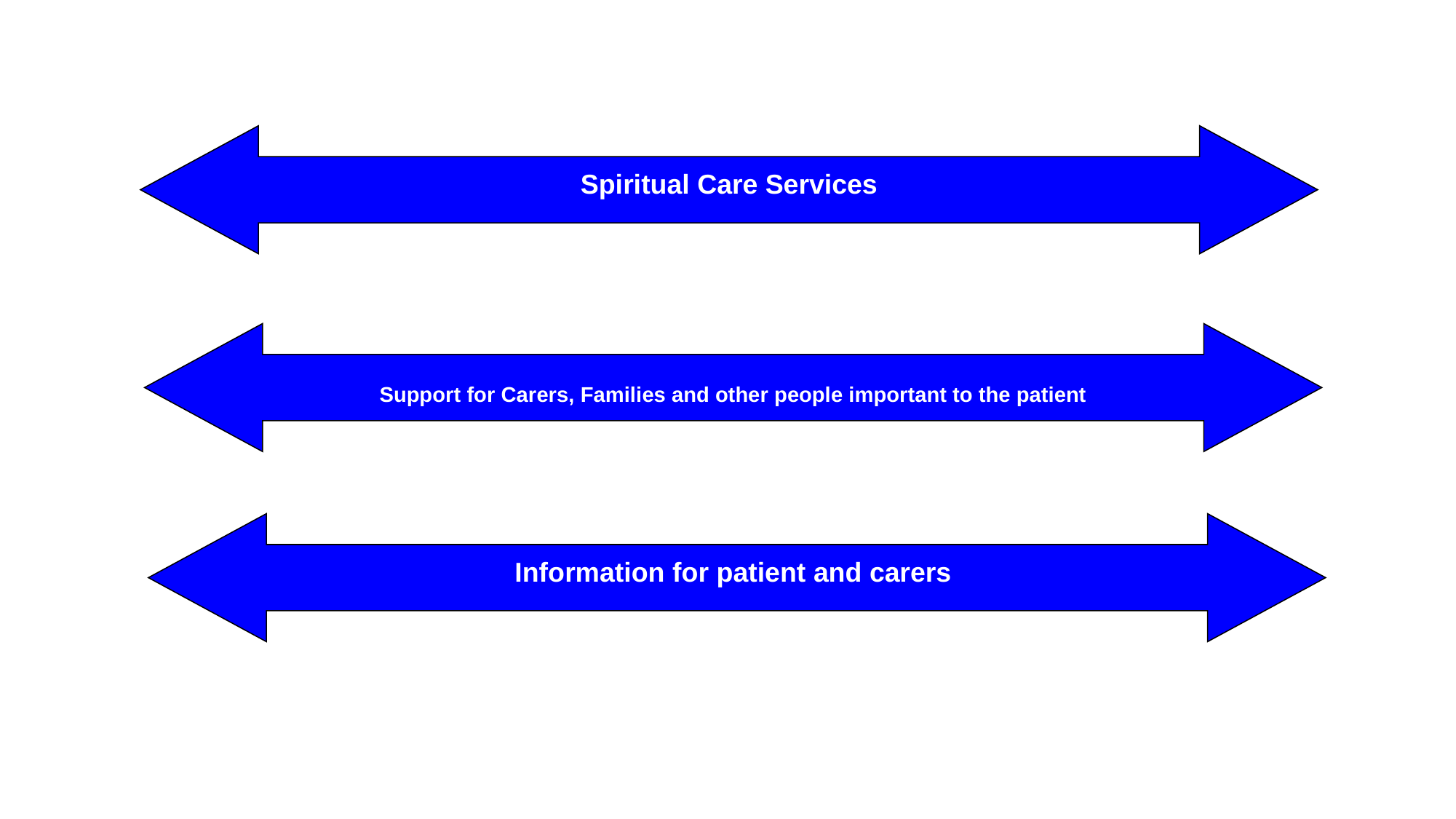

Spiritual Care Services

Support for Carers, Families and other people important to the patient
Information for patient and carers